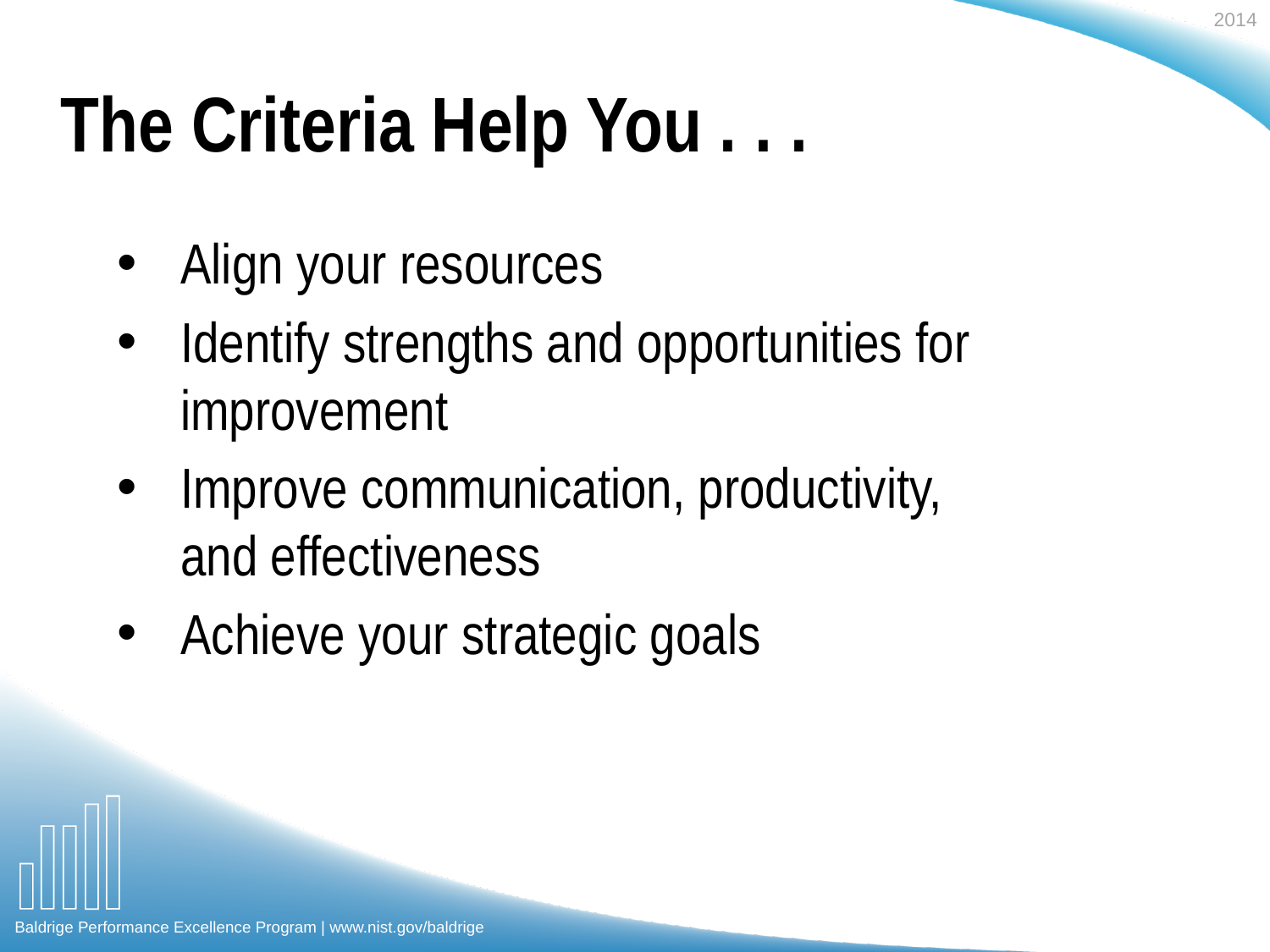

The Criteria Help You . . .
Align your resources
Identify strengths and opportunities for improvement
Improve communication, productivity,
and effectiveness
Achieve your strategic goals